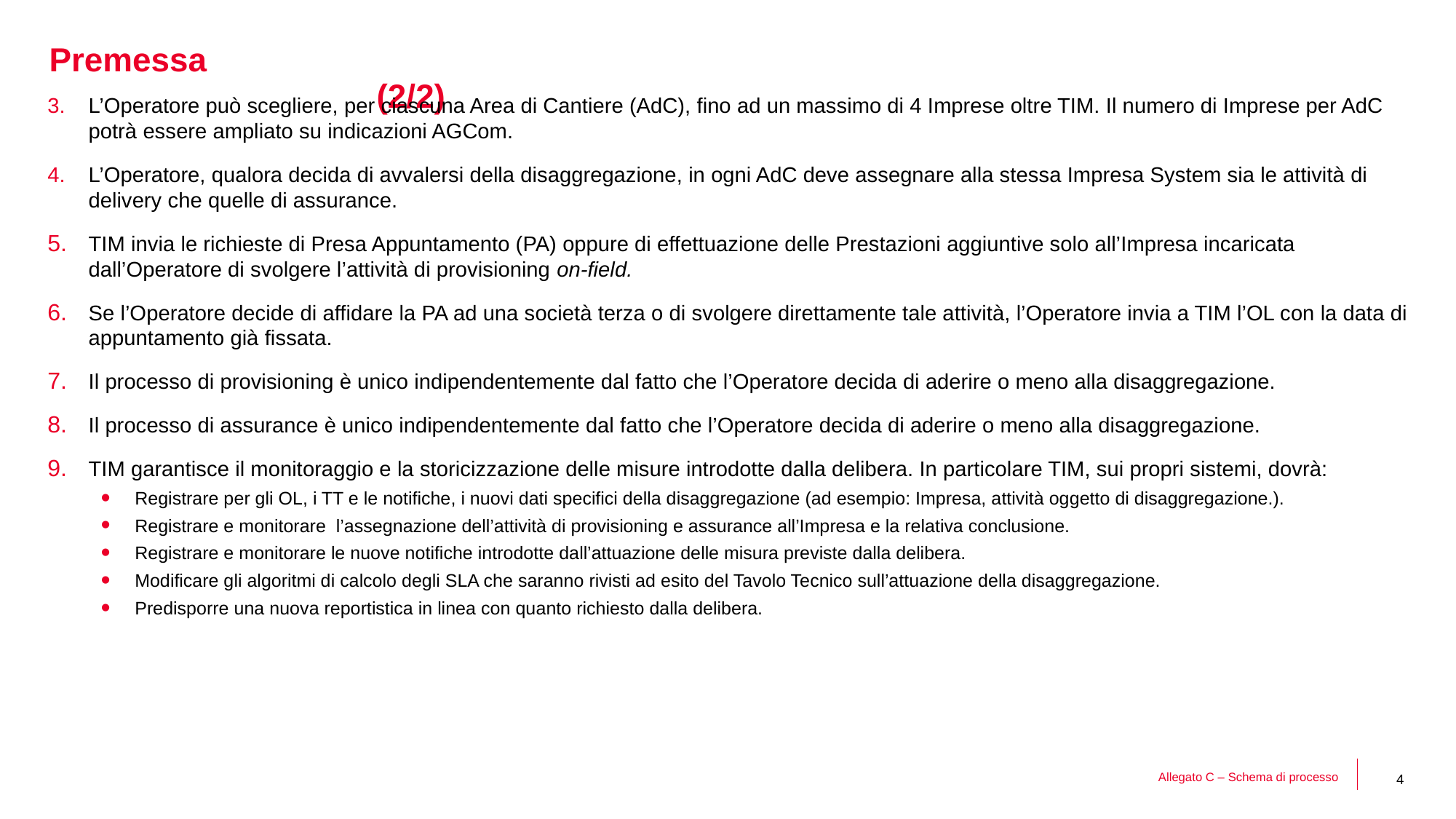

# Premessa 													    	(2/2)
L’Operatore può scegliere, per ciascuna Area di Cantiere (AdC), fino ad un massimo di 4 Imprese oltre TIM. Il numero di Imprese per AdC potrà essere ampliato su indicazioni AGCom.
L’Operatore, qualora decida di avvalersi della disaggregazione, in ogni AdC deve assegnare alla stessa Impresa System sia le attività di delivery che quelle di assurance.
TIM invia le richieste di Presa Appuntamento (PA) oppure di effettuazione delle Prestazioni aggiuntive solo all’Impresa incaricata dall’Operatore di svolgere l’attività di provisioning on-field.
Se l’Operatore decide di affidare la PA ad una società terza o di svolgere direttamente tale attività, l’Operatore invia a TIM l’OL con la data di appuntamento già fissata.
Il processo di provisioning è unico indipendentemente dal fatto che l’Operatore decida di aderire o meno alla disaggregazione.
Il processo di assurance è unico indipendentemente dal fatto che l’Operatore decida di aderire o meno alla disaggregazione.
TIM garantisce il monitoraggio e la storicizzazione delle misure introdotte dalla delibera. In particolare TIM, sui propri sistemi, dovrà:
Registrare per gli OL, i TT e le notifiche, i nuovi dati specifici della disaggregazione (ad esempio: Impresa, attività oggetto di disaggregazione.).
Registrare e monitorare  l’assegnazione dell’attività di provisioning e assurance all’Impresa e la relativa conclusione.
Registrare e monitorare le nuove notifiche introdotte dall’attuazione delle misura previste dalla delibera.
Modificare gli algoritmi di calcolo degli SLA che saranno rivisti ad esito del Tavolo Tecnico sull’attuazione della disaggregazione.
Predisporre una nuova reportistica in linea con quanto richiesto dalla delibera.

Allegato C – Schema di processo